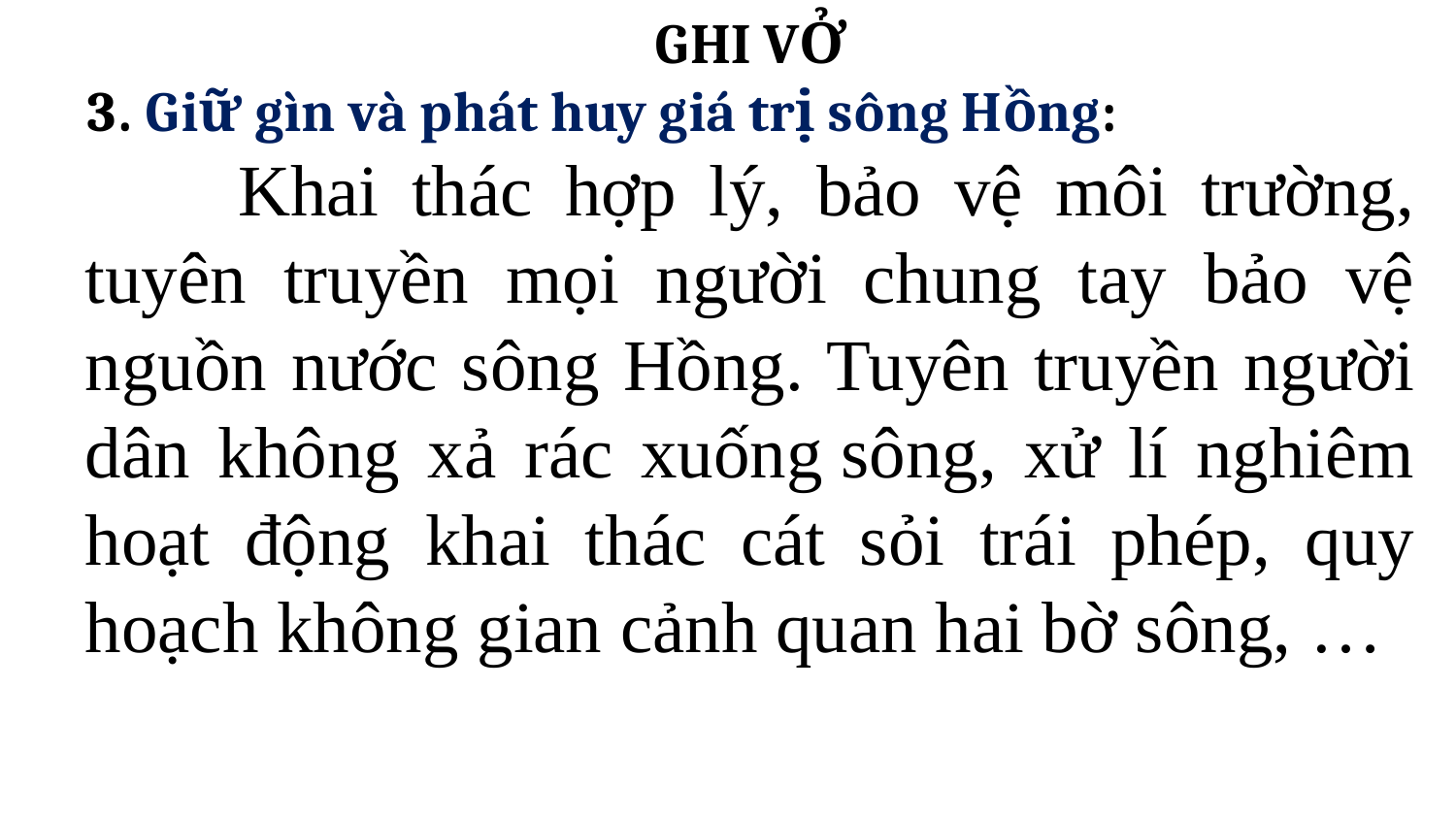

GHI VỞ
3. Giữ gìn và phát huy giá trị sông Hồng:
     Khai thác hợp lý, bảo vệ môi trường, tuyên truyền mọi người chung tay bảo vệ nguồn nước sông Hồng. Tuyên truyền người dân không xả rác xuống sông, xử lí nghiêm hoạt động khai thác cát sỏi trái phép, quy hoạch không gian cảnh quan hai bờ sông, …